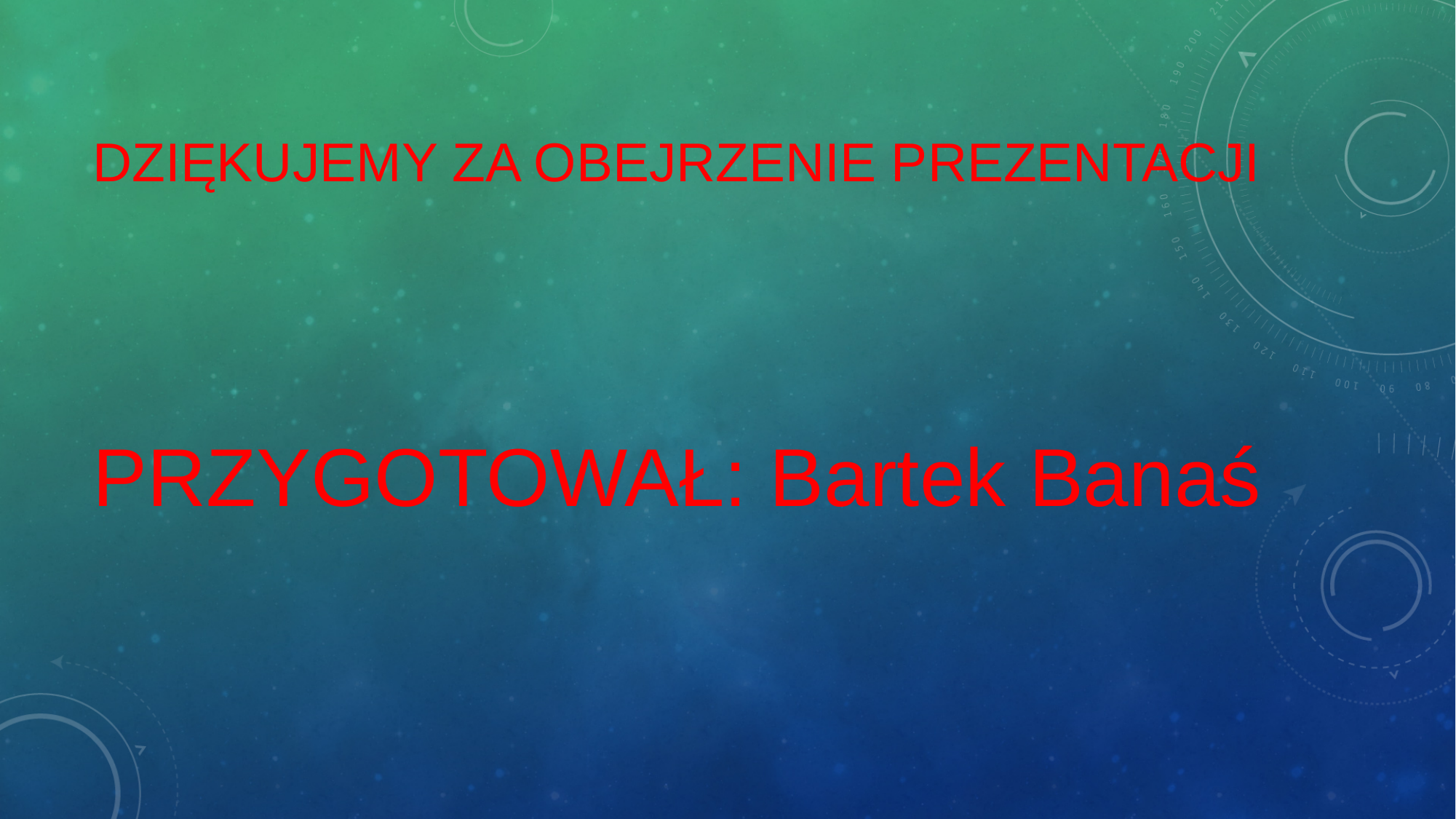

# Dziękujemy za obejrzenie prezentacji
PRZYGOTOWAŁ: Bartek Banaś